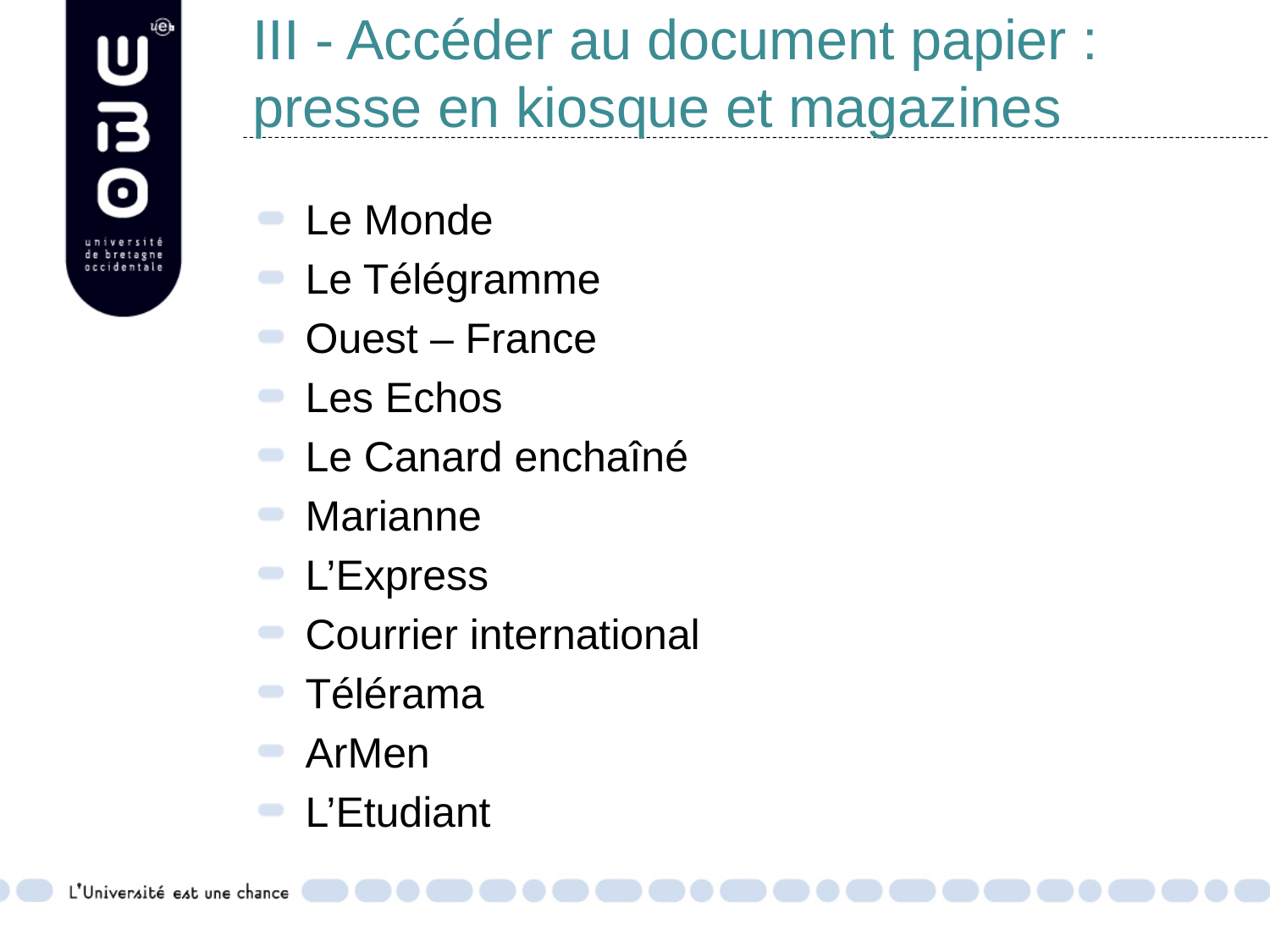

# III - Accéder au document papier : presse en kiosque et magazines
Le Monde
Le Télégramme
Ouest – France
Les Echos
Le Canard enchaîné
Marianne
L’Express
Courrier international
Télérama
ArMen
L’Etudiant